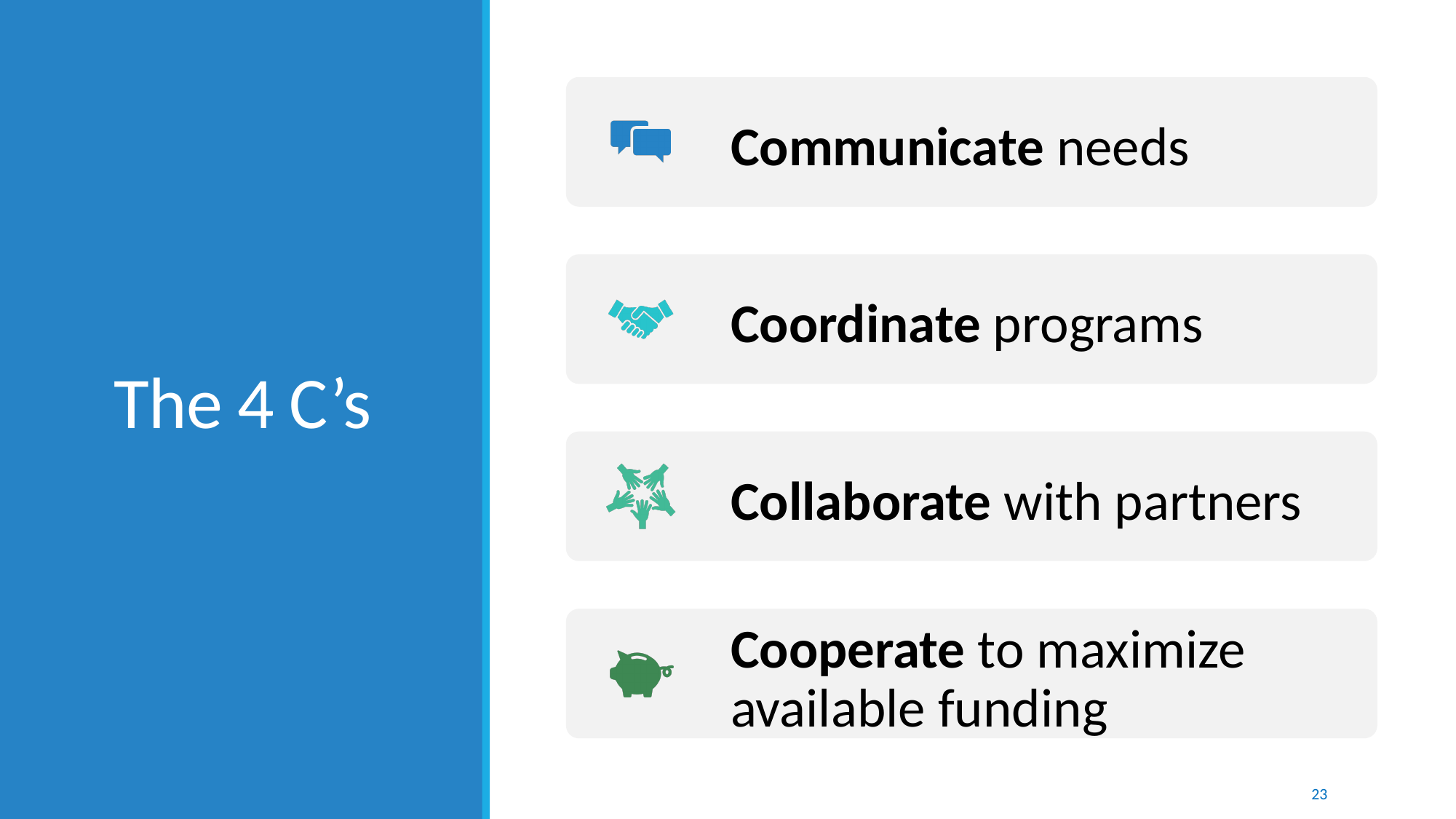

# The 4 C’s
Communicate needs
Coordinate programs
Collaborate with partners
Cooperate to maximize available funding
23